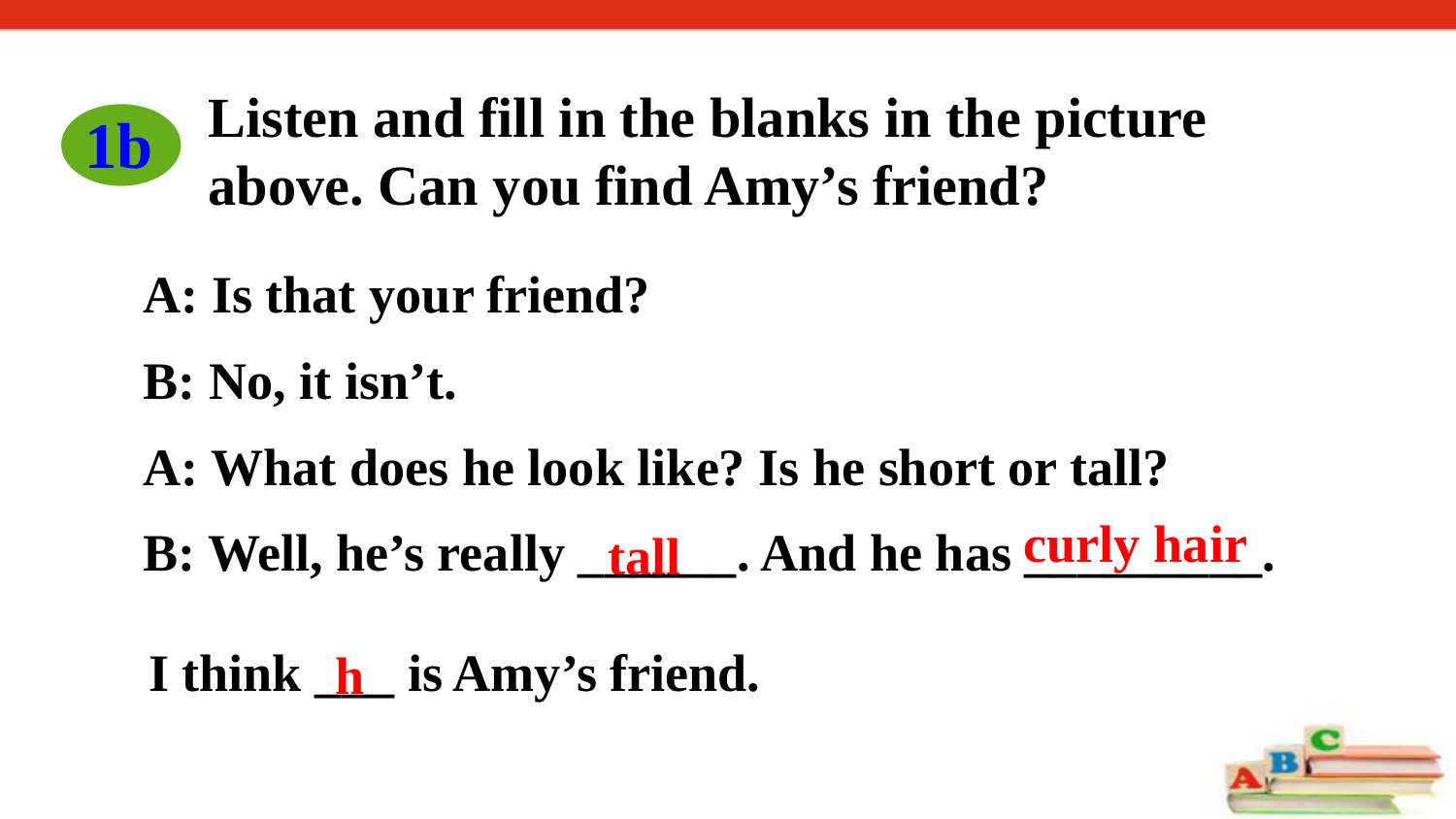

Listen and fill in the blanks in the picture above. Can you find Amy’s friend?
1b

A: Is that your friend?
B: No, it isn’t.
A: What does he look like? Is he short or tall?
B: Well, he’s really ______. And he has _________.
curly hair
tall
I think ___ is Amy’s friend.
 h